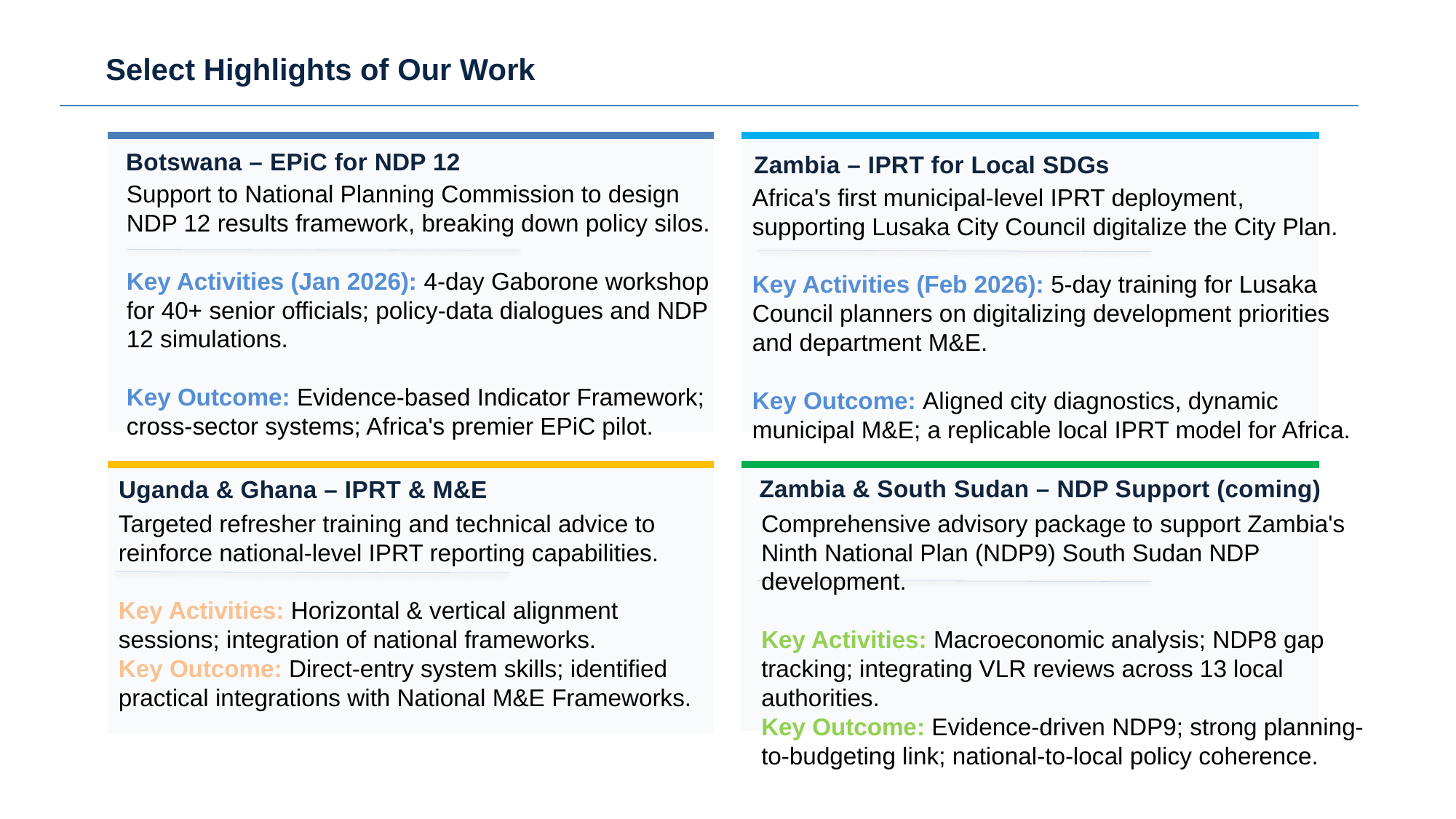

Select Highlights of Our Work

Botswana – EPiC for NDP 12
Zambia – IPRT for Local SDGs
Support to National Planning Commission to design NDP 12 results framework, breaking down policy silos.

Key Activities (Jan 2026): 4-day Gaborone workshop for 40+ senior officials; policy-data dialogues and NDP 12 simulations.

Key Outcome: Evidence-based Indicator Framework; cross-sector systems; Africa's premier EPiC pilot.
Africa's first municipal-level IPRT deployment, supporting Lusaka City Council digitalize the City Plan.

Key Activities (Feb 2026): 5-day training for Lusaka Council planners on digitalizing development priorities and department M&E.

Key Outcome: Aligned city diagnostics, dynamic municipal M&E; a replicable local IPRT model for Africa.

 Zambia & South Sudan – NDP Support (coming)
Uganda & Ghana – IPRT & M&E
Targeted refresher training and technical advice to reinforce national-level IPRT reporting capabilities.

Key Activities: Horizontal & vertical alignment sessions; integration of national frameworks.
Key Outcome: Direct-entry system skills; identified practical integrations with National M&E Frameworks.
Comprehensive advisory package to support Zambia's Ninth National Plan (NDP9) South Sudan NDP development.

Key Activities: Macroeconomic analysis; NDP8 gap tracking; integrating VLR reviews across 13 local authorities.
Key Outcome: Evidence-driven NDP9; strong planning-to-budgeting link; national-to-local policy coherence.